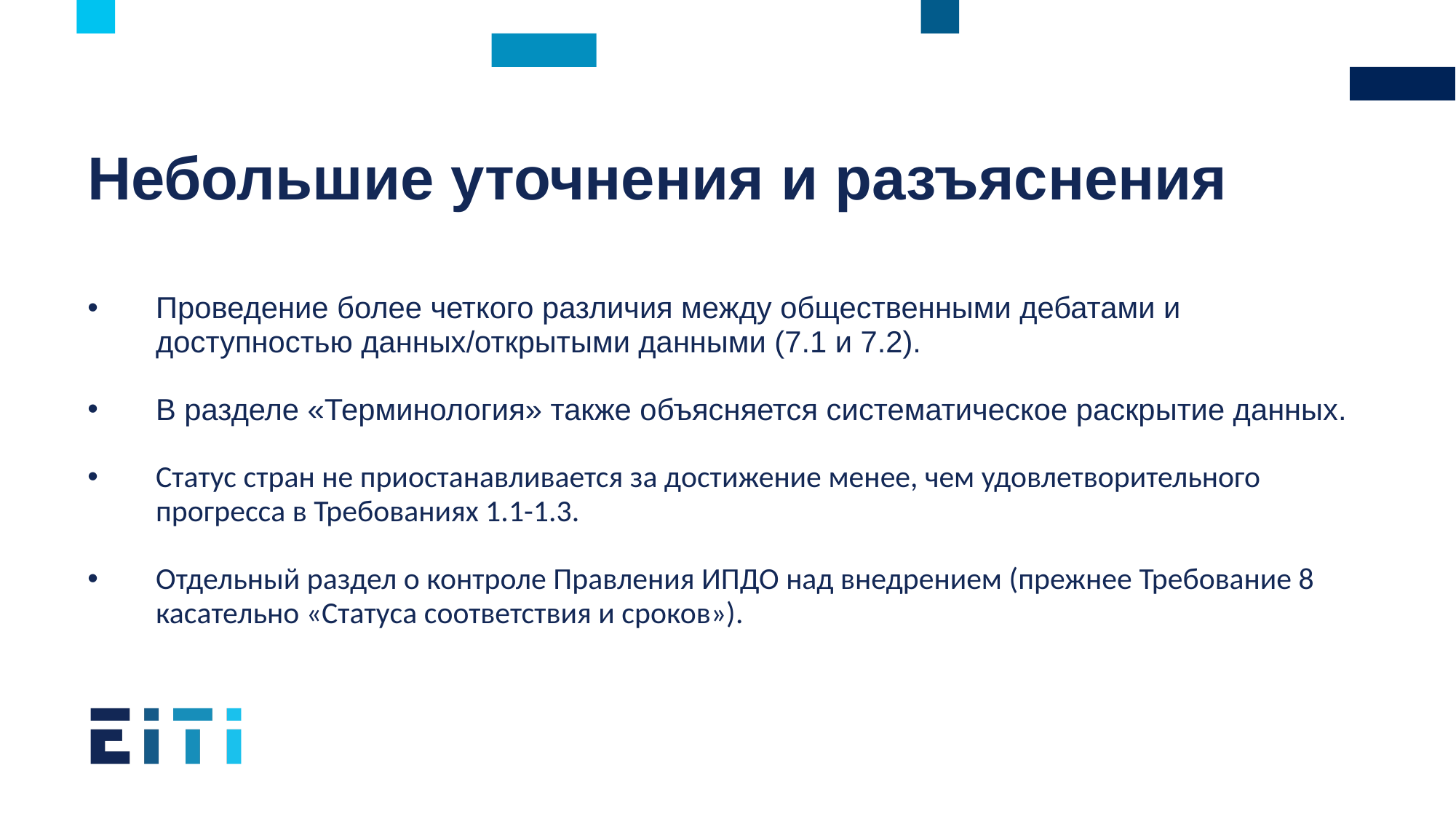

# Небольшие уточнения и разъяснения

Проведение более четкого различия между общественными дебатами и доступностью данных/открытыми данными (7.1 и 7.2).
В разделе «Терминология» также объясняется систематическое раскрытие данных.
Статус стран не приостанавливается за достижение менее, чем удовлетворительного прогресса в Требованиях 1.1-1.3.
Отдельный раздел о контроле Правления ИПДО над внедрением (прежнее Требование 8 касательно «Статуса соответствия и сроков»).